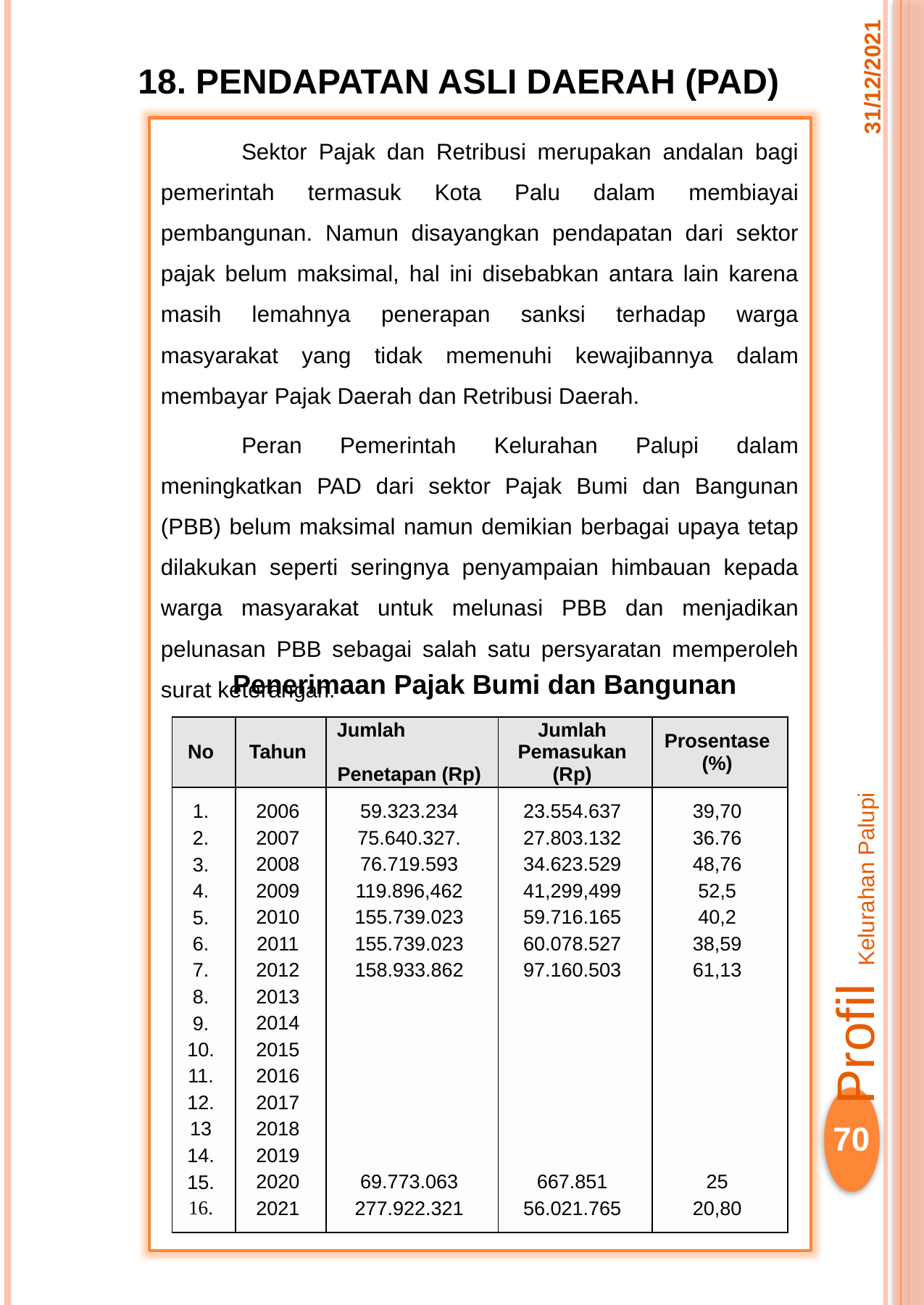

18. PENDAPATAN ASLI DAERAH (PAD)
31/12/2021
Sektor Pajak dan Retribusi merupakan andalan bagi pemerintah termasuk Kota Palu dalam membiayai pembangunan. Namun disayangkan pendapatan dari sektor pajak belum maksimal, hal ini disebabkan antara lain karena masih lemahnya penerapan sanksi terhadap warga masyarakat yang tidak memenuhi kewajibannya dalam membayar Pajak Daerah dan Retribusi Daerah.
Peran Pemerintah Kelurahan Palupi dalam meningkatkan PAD dari sektor Pajak Bumi dan Bangunan (PBB) belum maksimal namun demikian berbagai upaya tetap dilakukan seperti seringnya penyampaian himbauan kepada warga masyarakat untuk melunasi PBB dan menjadikan pelunasan PBB sebagai salah satu persyaratan memperoleh surat keterangan.

Penerimaan Pajak Bumi dan Bangunan
| No | Tahun | Jumlah Penetapan (Rp) | Jumlah Pemasukan (Rp) | Prosentase (%) |
| --- | --- | --- | --- | --- |
| 1. 2. 3. 4. 5. 6. 7. 8. 9. 10. 11. 12. 13 14. 15. 16. | 2006 2007 2008 2009 2010 2011 2012 2013 2014 2015 2016 2017 2018 2019 2020 2021 | 59.323.234 75.640.327. 76.719.593 119.896,462 155.739.023 155.739.023 158.933.862 69.773.063 277.922.321 | 23.554.637 27.803.132 34.623.529 41,299,499 59.716.165 60.078.527 97.160.503 667.851 56.021.765 | 39,70 36.76 48,76 52,5 40,2 38,59 61,13 25 20,80 |
Profil  Kelurahan Palupi
70